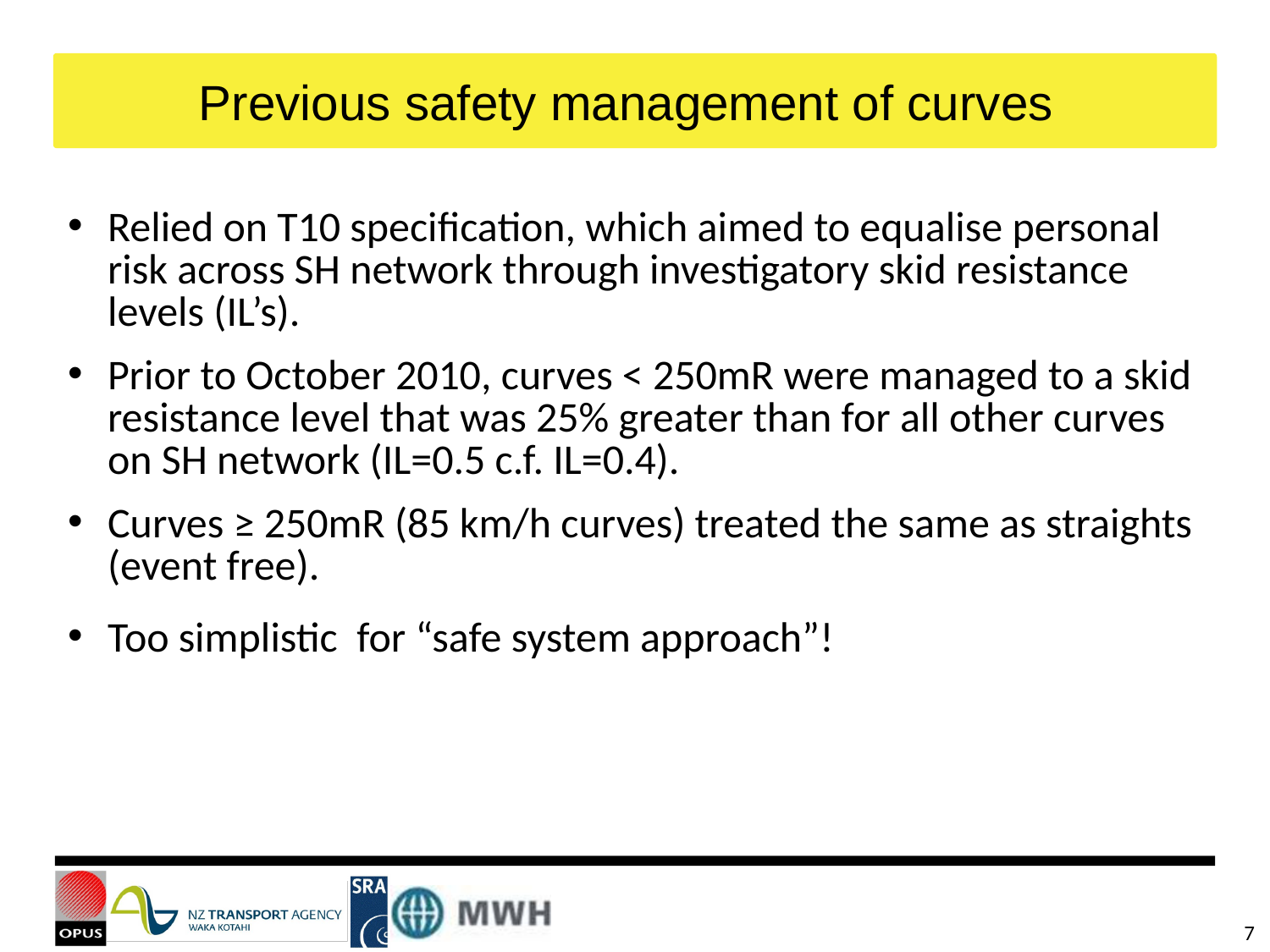

# Previous safety management of curves

Relied on T10 specification, which aimed to equalise personal risk across SH network through investigatory skid resistance levels (IL’s).
Prior to October 2010, curves < 250mR were managed to a skid resistance level that was 25% greater than for all other curves on SH network (IL=0.5 c.f. IL=0.4).
Curves ≥ 250mR (85 km/h curves) treated the same as straights (event free).
Too simplistic  for “safe system approach”!